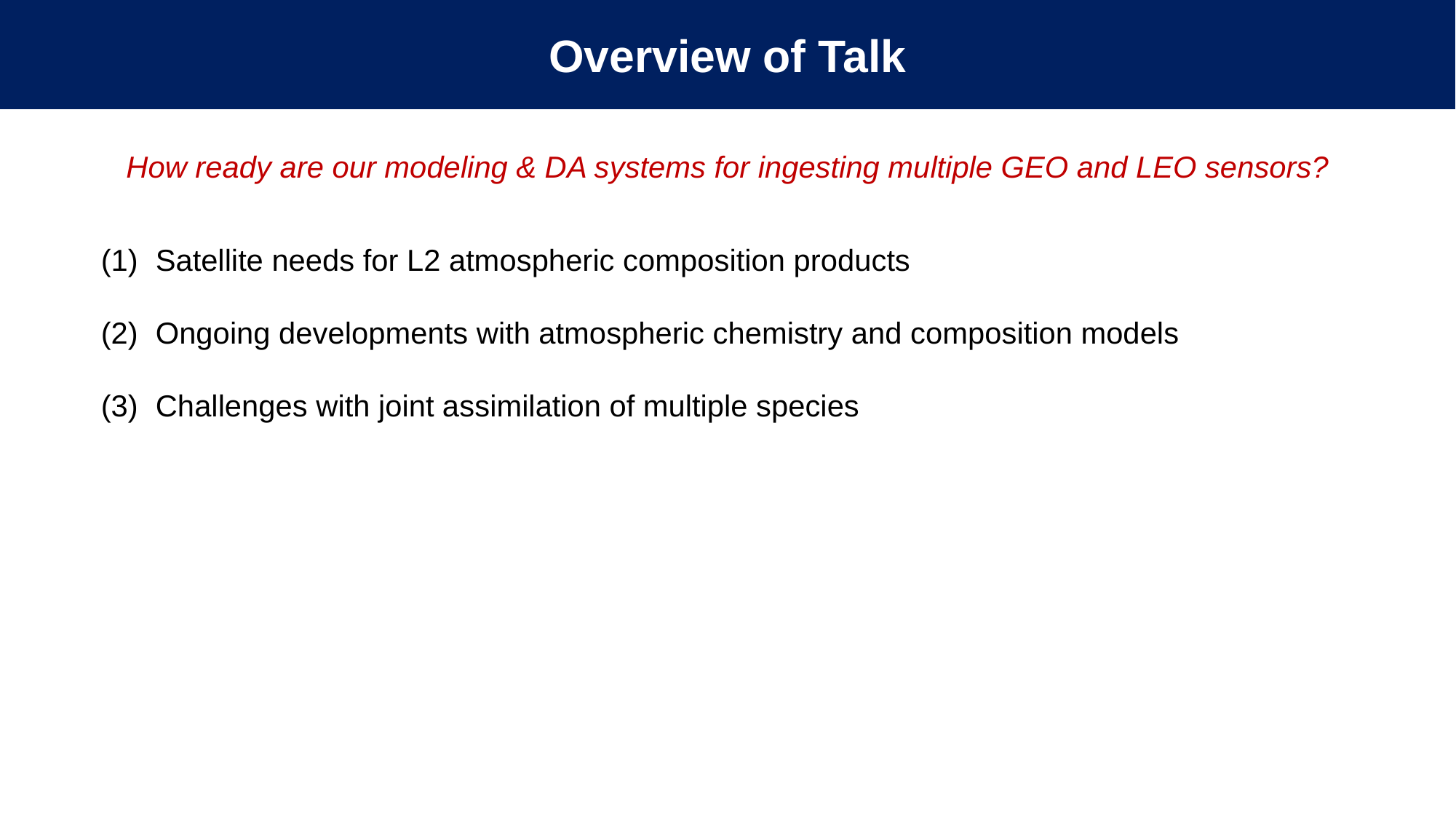

Overview of Talk
How ready are our modeling & DA systems for ingesting multiple GEO and LEO sensors?
Satellite needs for L2 atmospheric composition products

Ongoing developments with atmospheric chemistry and composition models

Challenges with joint assimilation of multiple species